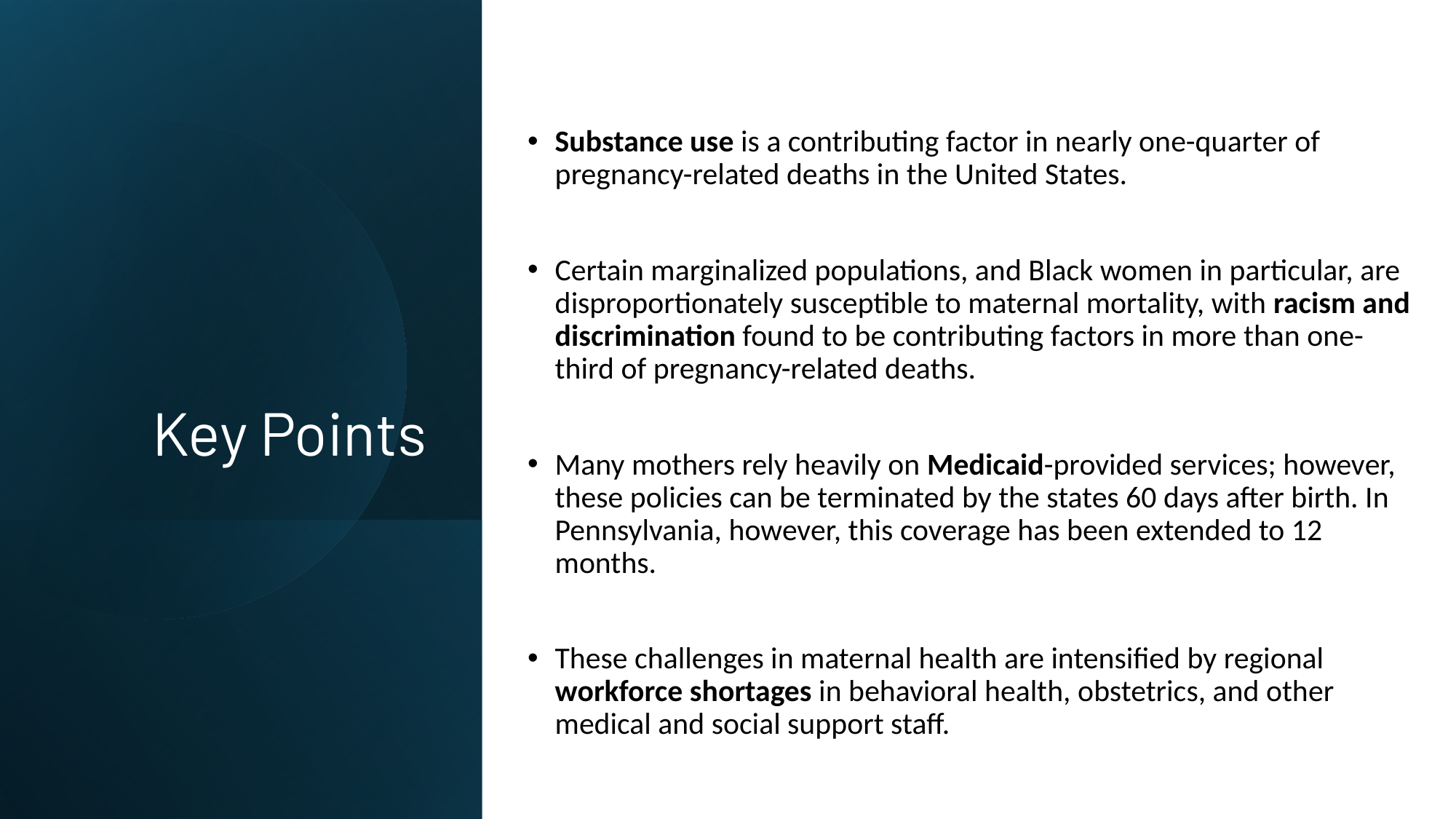

# Key Points
Substance use is a contributing factor in nearly one-quarter of pregnancy-related deaths in the United States.

Certain marginalized populations, and Black women in particular, are disproportionately susceptible to maternal mortality, with racism and discrimination found to be contributing factors in more than one-third of pregnancy-related deaths.

Many mothers rely heavily on Medicaid-provided services; however, these policies can be terminated by the states 60 days after birth. In Pennsylvania, however, this coverage has been extended to 12 months.

These challenges in maternal health are intensified by regional workforce shortages in behavioral health, obstetrics, and other medical and social support staff.